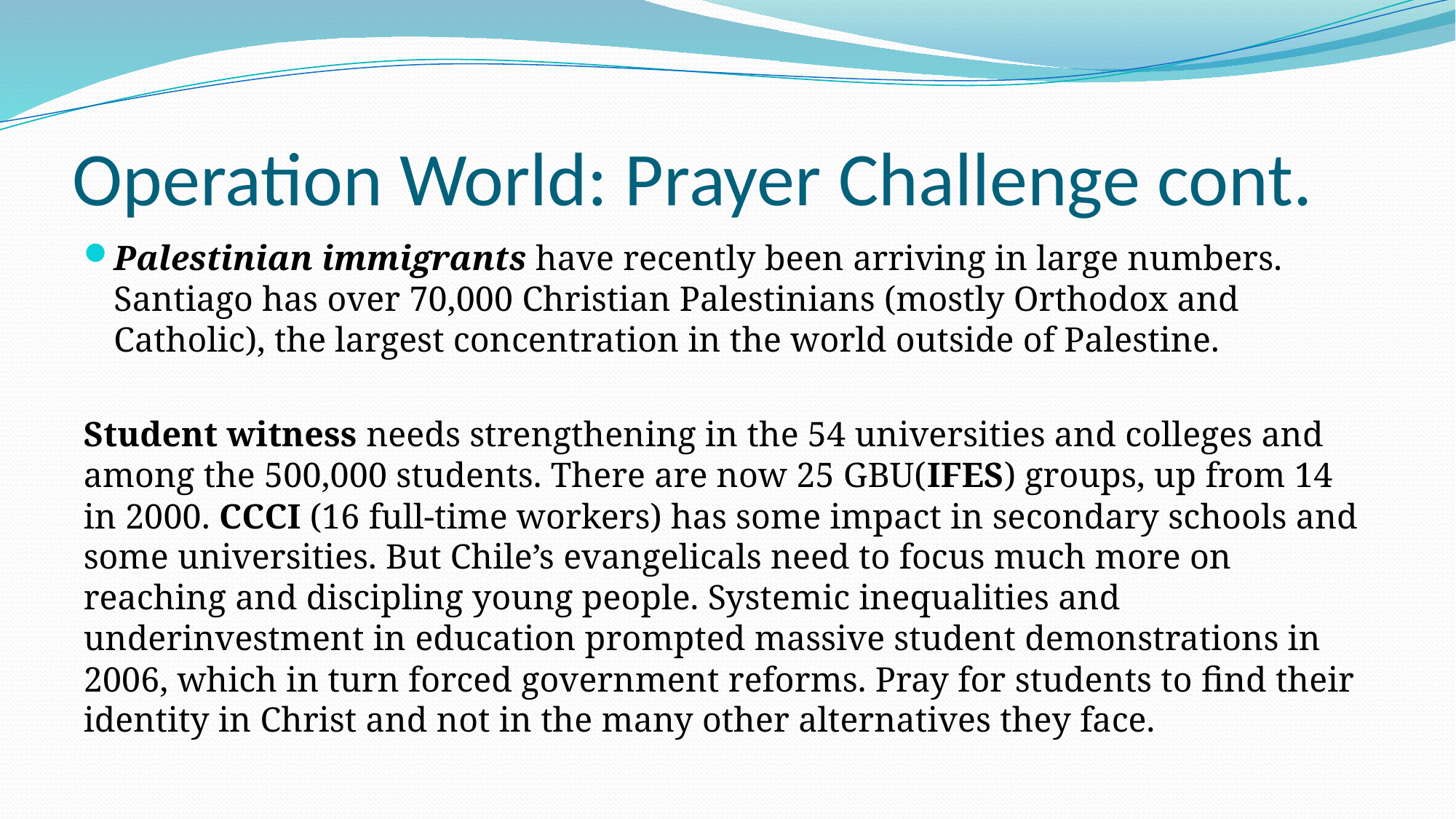

# Operation World: Prayer Challenge cont.
Palestinian immigrants have recently been arriving in large numbers. Santiago has over 70,000 Christian Palestinians (mostly Orthodox and Catholic), the largest concentration in the world outside of Palestine.

Student witness needs strengthening in the 54 universities and colleges and among the 500,000 students. There are now 25 GBU(IFES) groups, up from 14 in 2000. CCCI (16 full-time workers) has some impact in secondary schools and some universities. But Chile’s evangelicals need to focus much more on reaching and discipling young people. Systemic inequalities and underinvestment in education prompted massive student demonstrations in 2006, which in turn forced government reforms. Pray for students to find their identity in Christ and not in the many other alternatives they face.